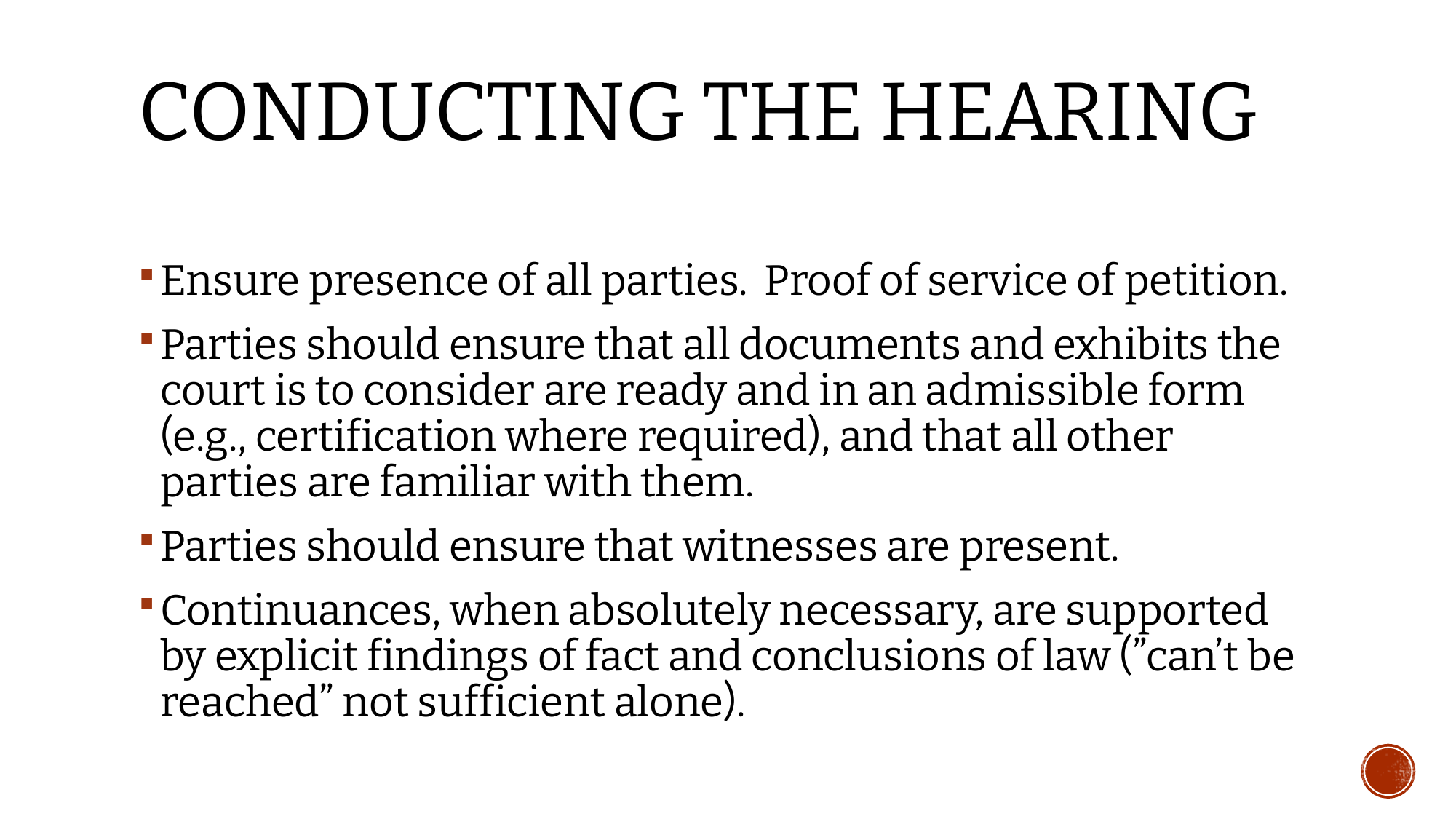

# Conducting the hearing
Ensure presence of all parties.  Proof of service of petition.
Parties should ensure that all documents and exhibits the court is to consider are ready and in an admissible form (e.g., certification where required), and that all other parties are familiar with them.
Parties should ensure that witnesses are present.
Continuances, when absolutely necessary, are supported by explicit findings of fact and conclusions of law (”can’t be reached” not sufficient alone).